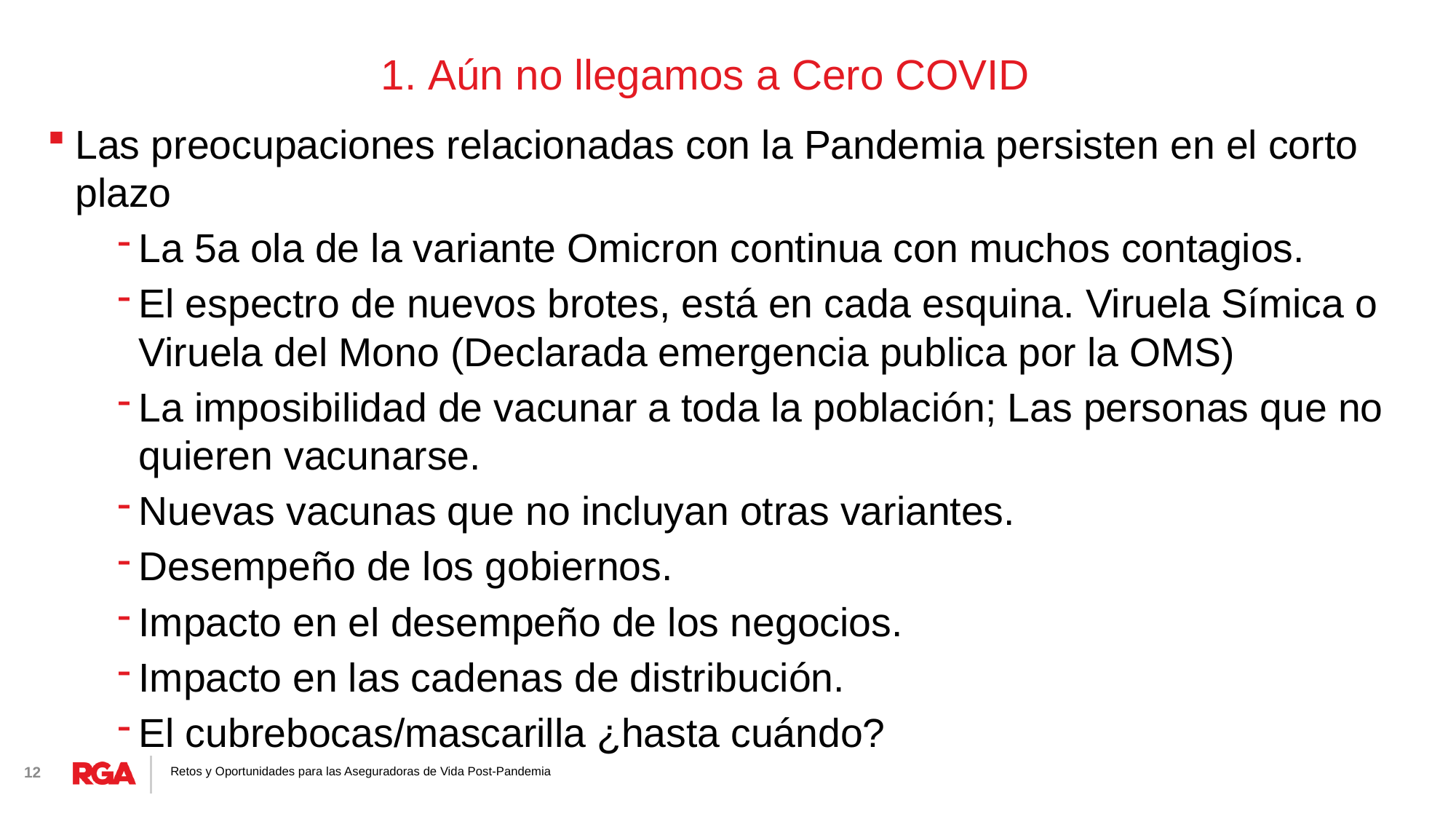

# 1. Aún no llegamos a Cero COVID
Las preocupaciones relacionadas con la Pandemia persisten en el corto plazo
La 5a ola de la variante Omicron continua con muchos contagios.
El espectro de nuevos brotes, está en cada esquina. Viruela Símica o Viruela del Mono (Declarada emergencia publica por la OMS)
La imposibilidad de vacunar a toda la población; Las personas que no quieren vacunarse.
Nuevas vacunas que no incluyan otras variantes.
Desempeño de los gobiernos.
Impacto en el desempeño de los negocios.
Impacto en las cadenas de distribución.
El cubrebocas/mascarilla ¿hasta cuándo?

12
Retos y Oportunidades para las Aseguradoras de Vida Post-Pandemia